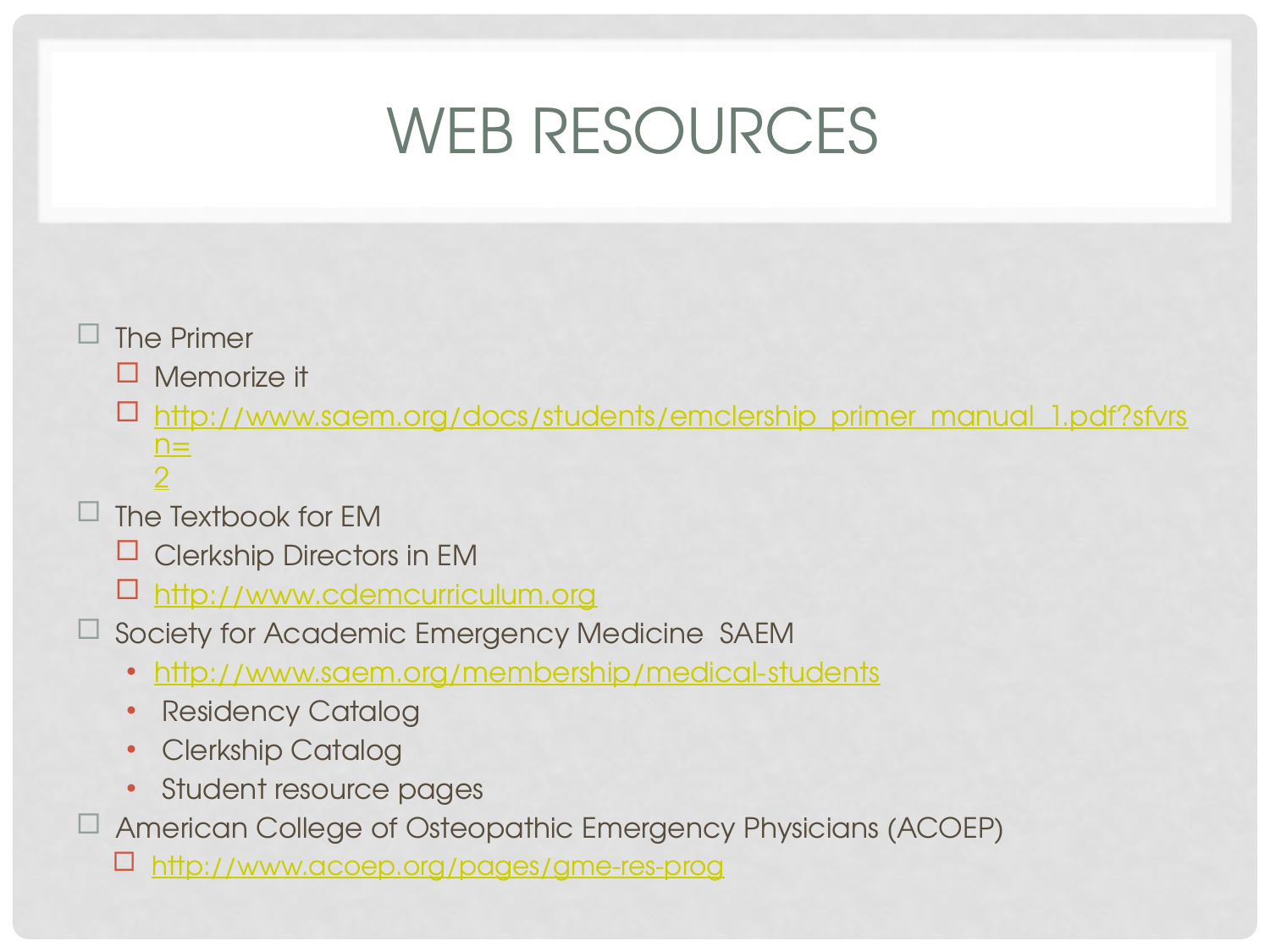

# Web Resources

The Primer
Memorize it
http://www.saem.org/docs/students/emclership_primer_manual_1.pdf?sfvrsn=2
The Textbook for EM
Clerkship Directors in EM
http://www.cdemcurriculum.org
Society for Academic Emergency Medicine  SAEM
http://www.saem.org/membership/medical-students
 Residency Catalog
 Clerkship Catalog
 Student resource pages
American College of Osteopathic Emergency Physicians (ACOEP)
http://www.acoep.org/pages/gme-res-prog